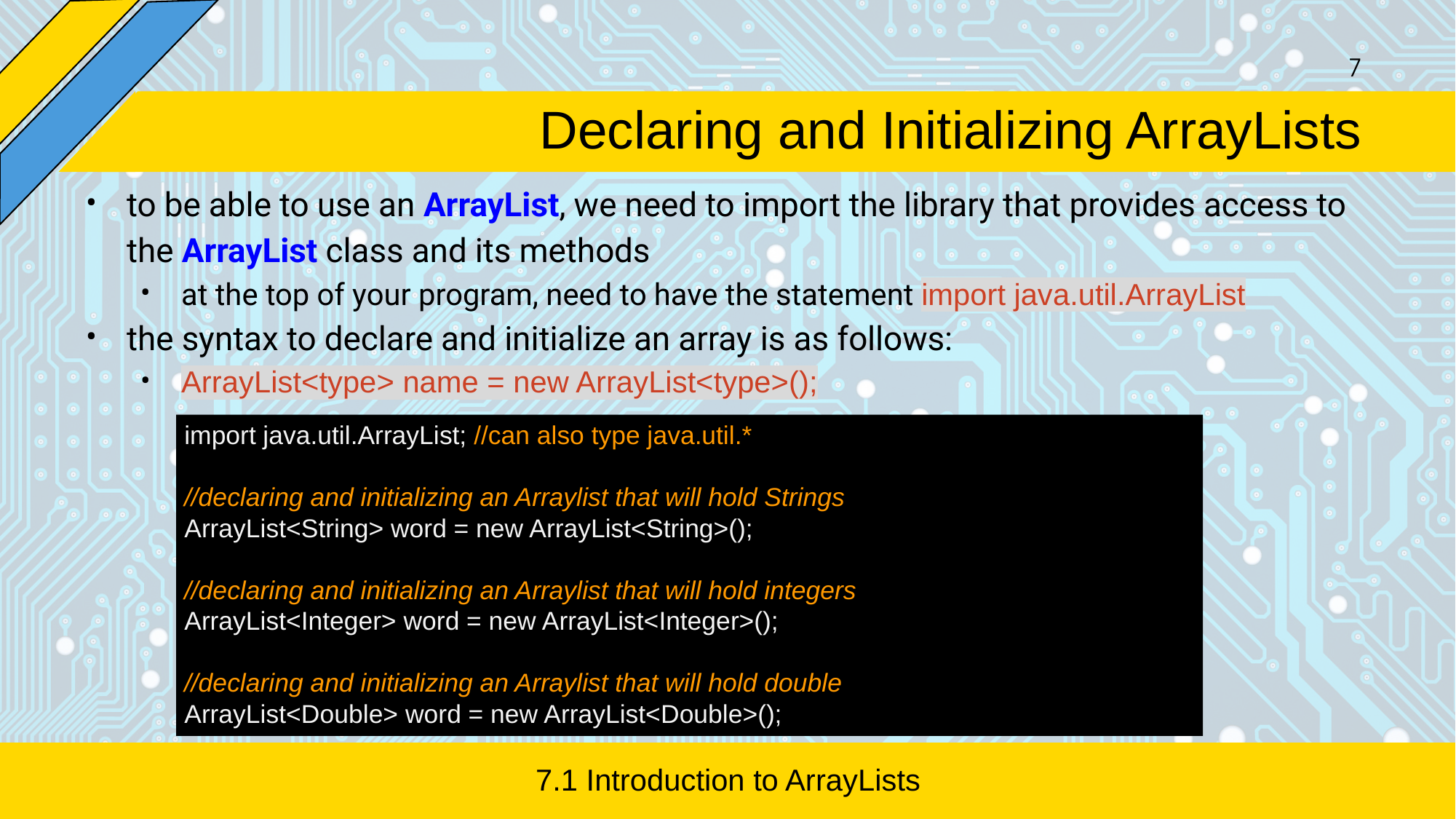

7
# Declaring and Initializing ArrayLists
to be able to use an ArrayList, we need to import the library that provides access to the ArrayList class and its methods
at the top of your program, need to have the statement import java.util.ArrayList
the syntax to declare and initialize an array is as follows:
ArrayList<type> name = new ArrayList<type>();

import java.util.ArrayList; //can also type java.util.*

//declaring and initializing an Arraylist that will hold Strings
ArrayList<String> word = new ArrayList<String>();

//declaring and initializing an Arraylist that will hold integers
ArrayList<Integer> word = new ArrayList<Integer>();

//declaring and initializing an Arraylist that will hold double
ArrayList<Double> word = new ArrayList<Double>();